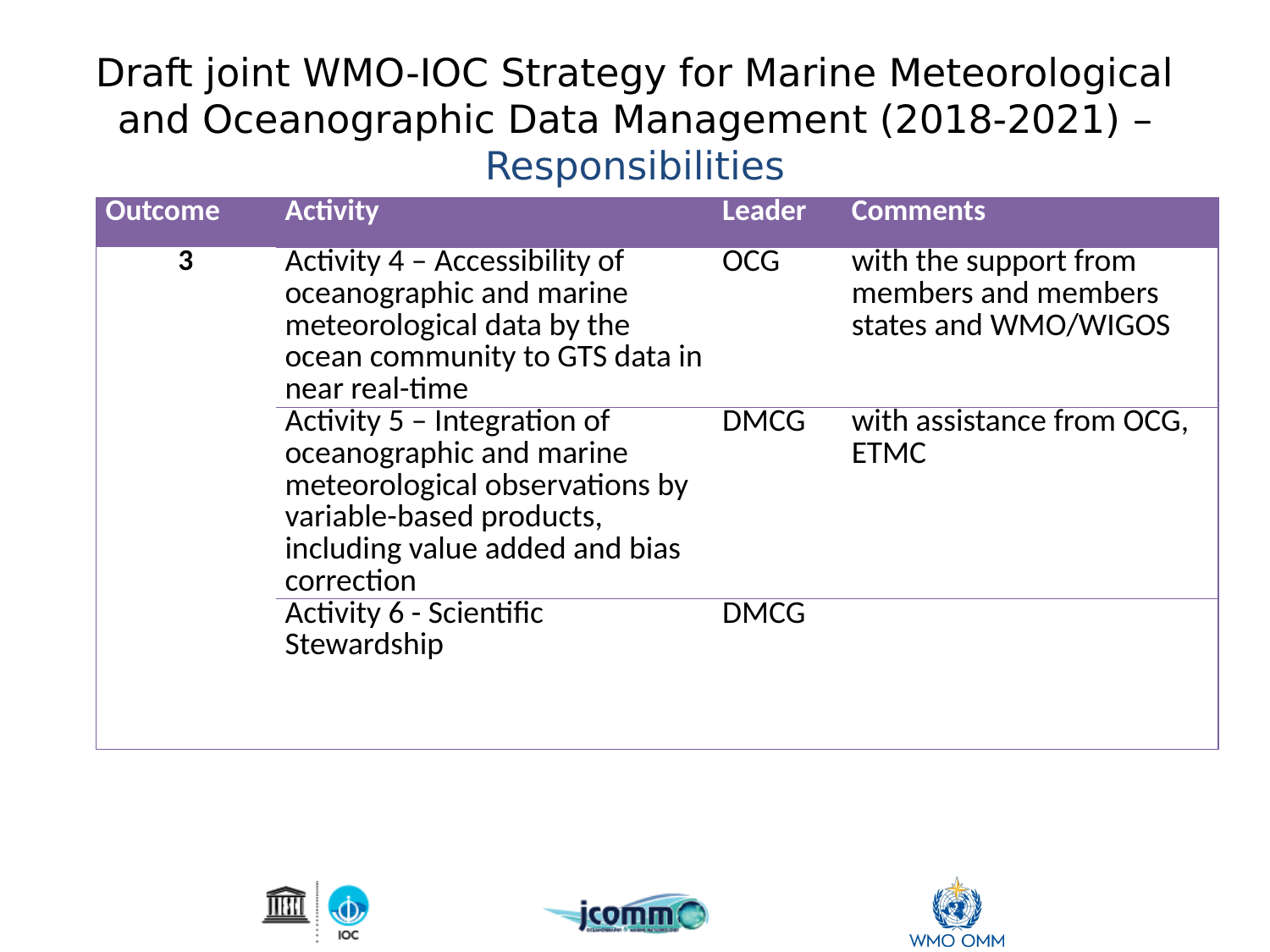

# Draft joint WMO-IOC Strategy for Marine Meteorological and Oceanographic Data Management (2018-2021) – Responsibilities
| Outcome | Activity | Leader | Comments |
| --- | --- | --- | --- |
| 3 | Activity 4 – Accessibility of oceanographic and marine meteorological data by the ocean community to GTS data in near real-time | OCG | with the support from members and members states and WMO/WIGOS |
|  | Activity 5 – Integration of oceanographic and marine meteorological observations by variable-based products, including value added and bias correction | DMCG | with assistance from OCG, ETMC |
|  | Activity 6 - Scientific Stewardship | DMCG |  |